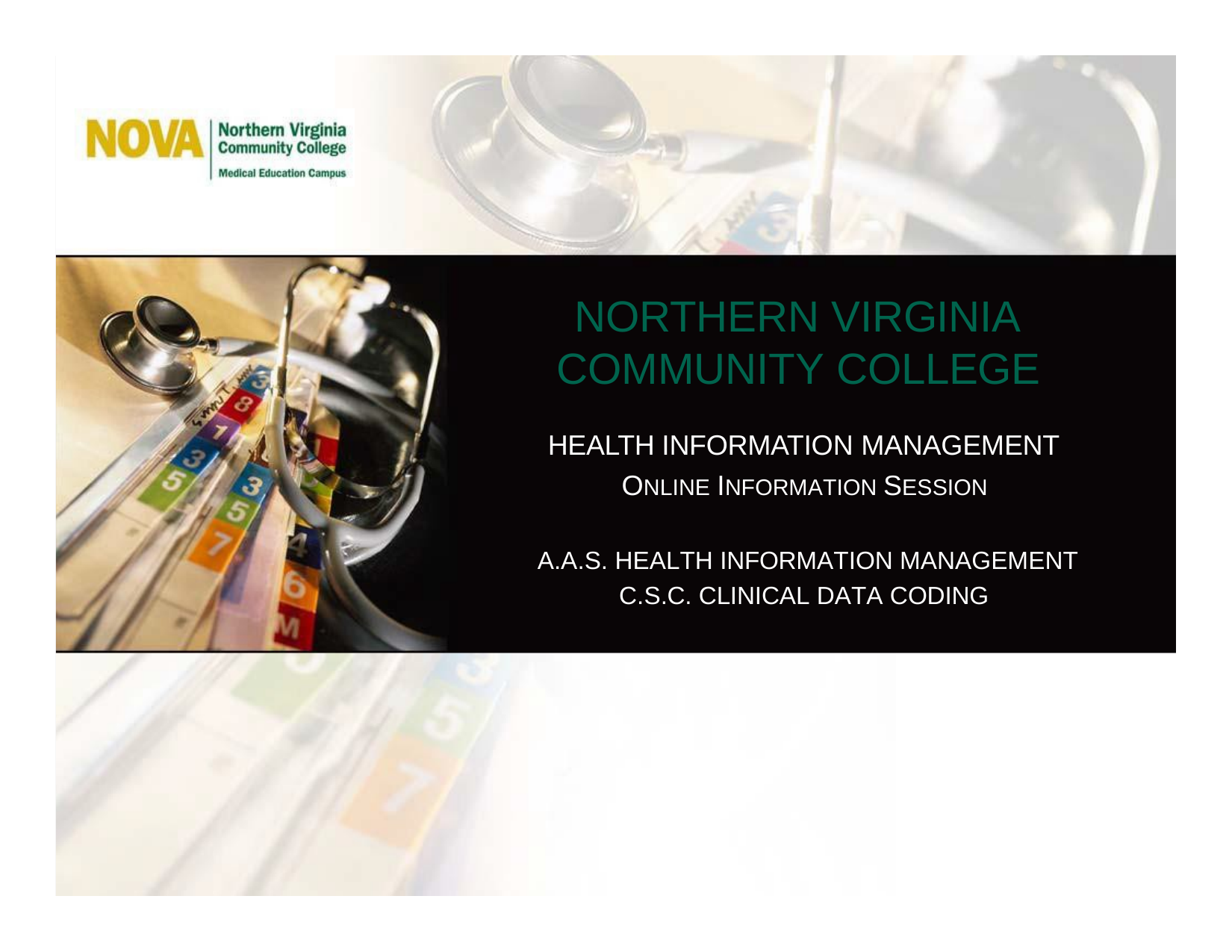

NORTHERN VIRGINIA COMMUNITY COLLEGE
HEALTH INFORMATION MANAGEMENT
ONLINE INFORMATION SESSION

A.A.S. HEALTH INFORMATION MANAGEMENT C.S.C. CLINICAL DATA CODING